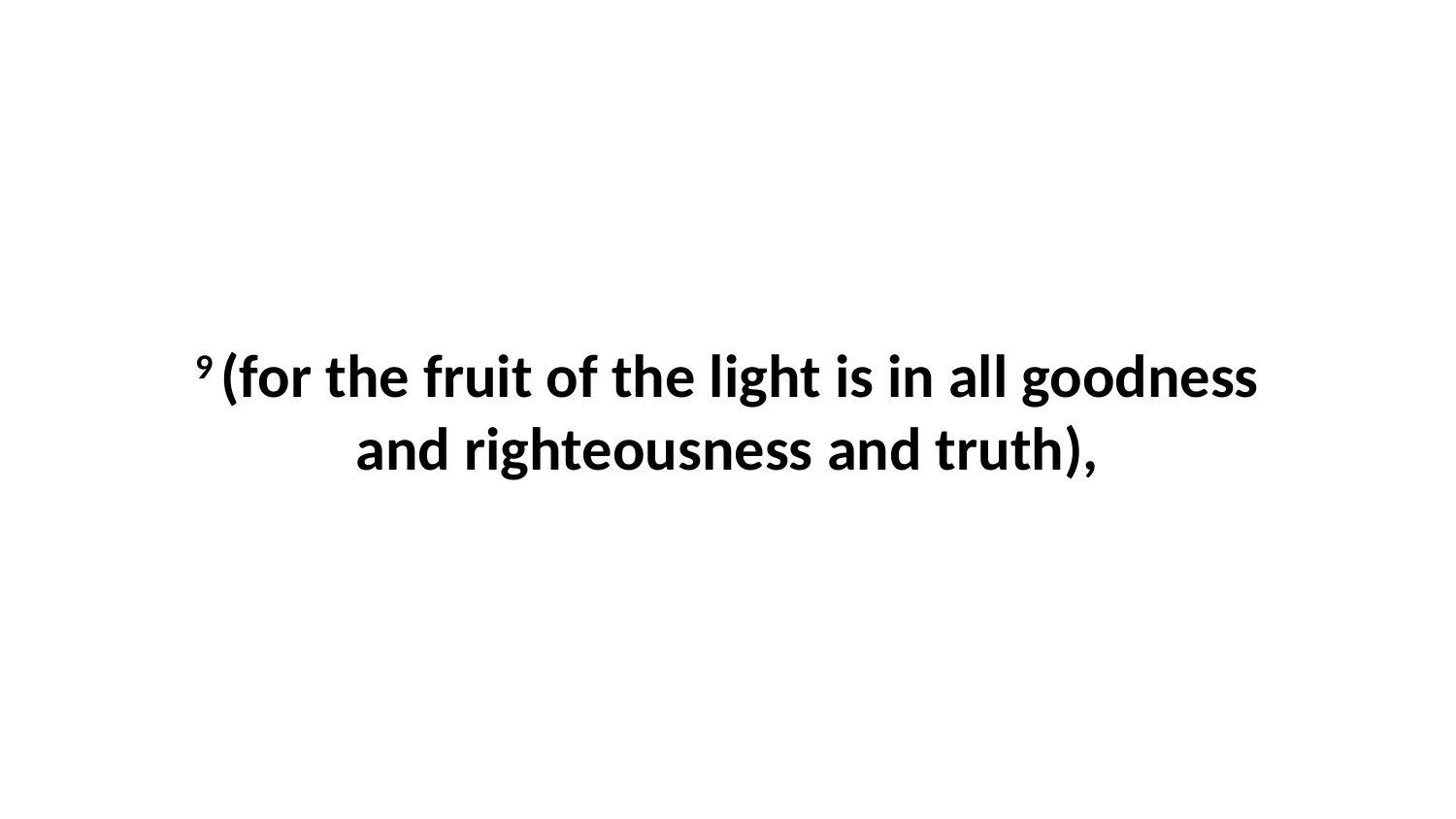

9 (for the fruit of the light is in all goodness and righteousness and truth),